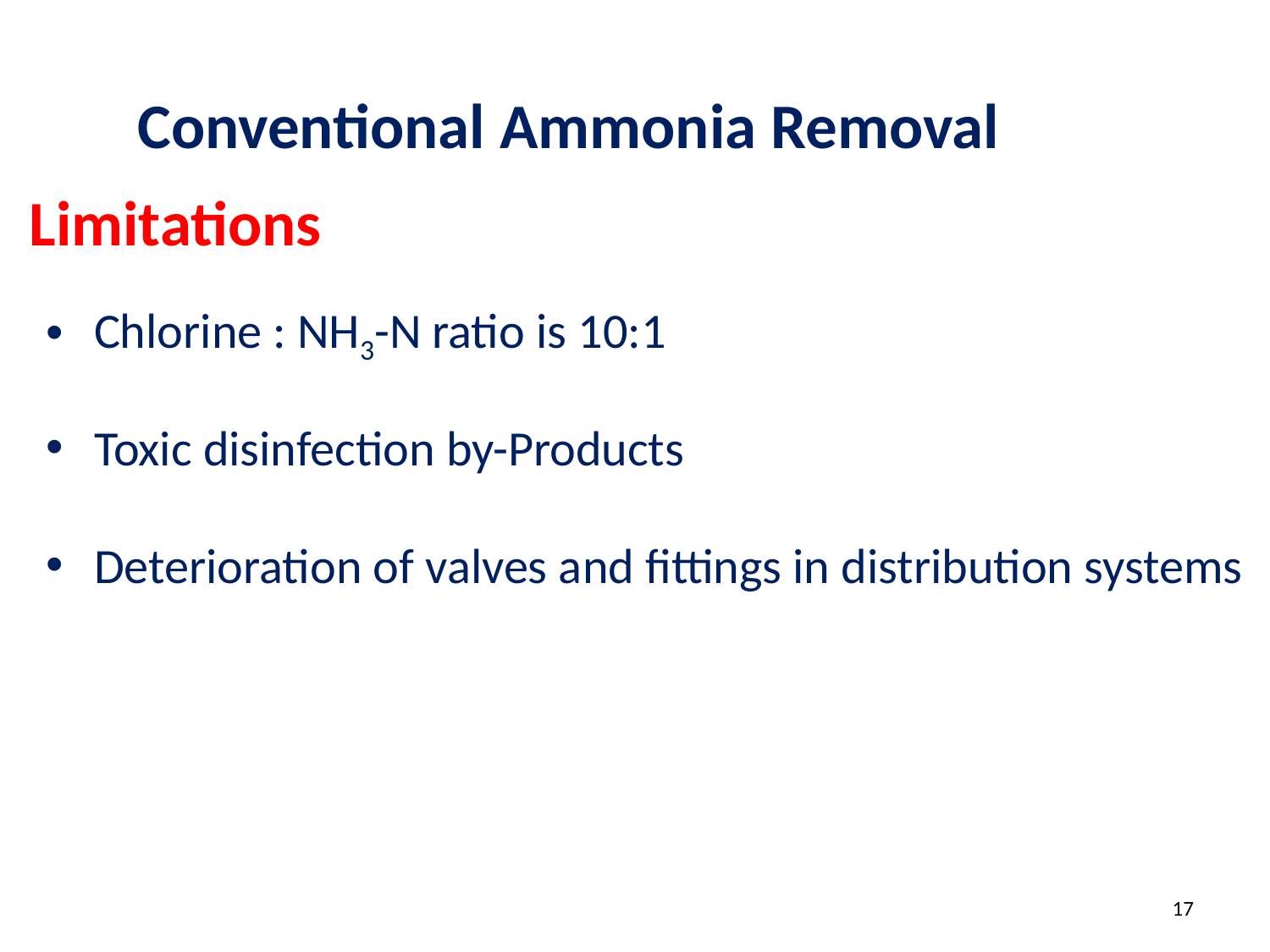

Conventional Ammonia Removal
Limitations
Chlorine : NH3-N ratio is 10:1
Toxic disinfection by-Products
Deterioration of valves and fittings in distribution systems
17